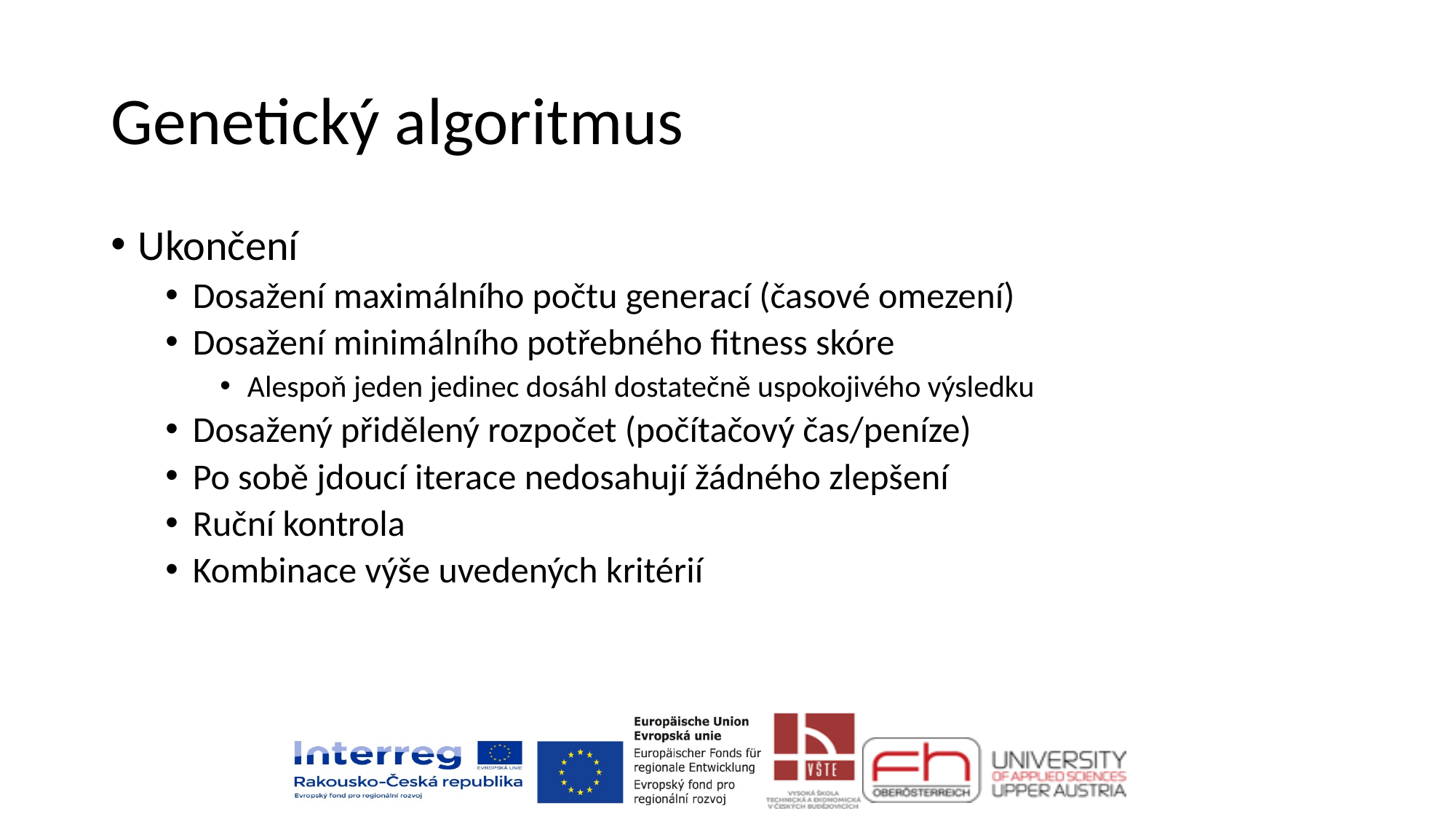

# Genetický algoritmus
Ukončení
Dosažení maximálního počtu generací (časové omezení)
Dosažení minimálního potřebného fitness skóre
Alespoň jeden jedinec dosáhl dostatečně uspokojivého výsledku
Dosažený přidělený rozpočet (počítačový čas/peníze)
Po sobě jdoucí iterace nedosahují žádného zlepšení
Ruční kontrola
Kombinace výše uvedených kritérií